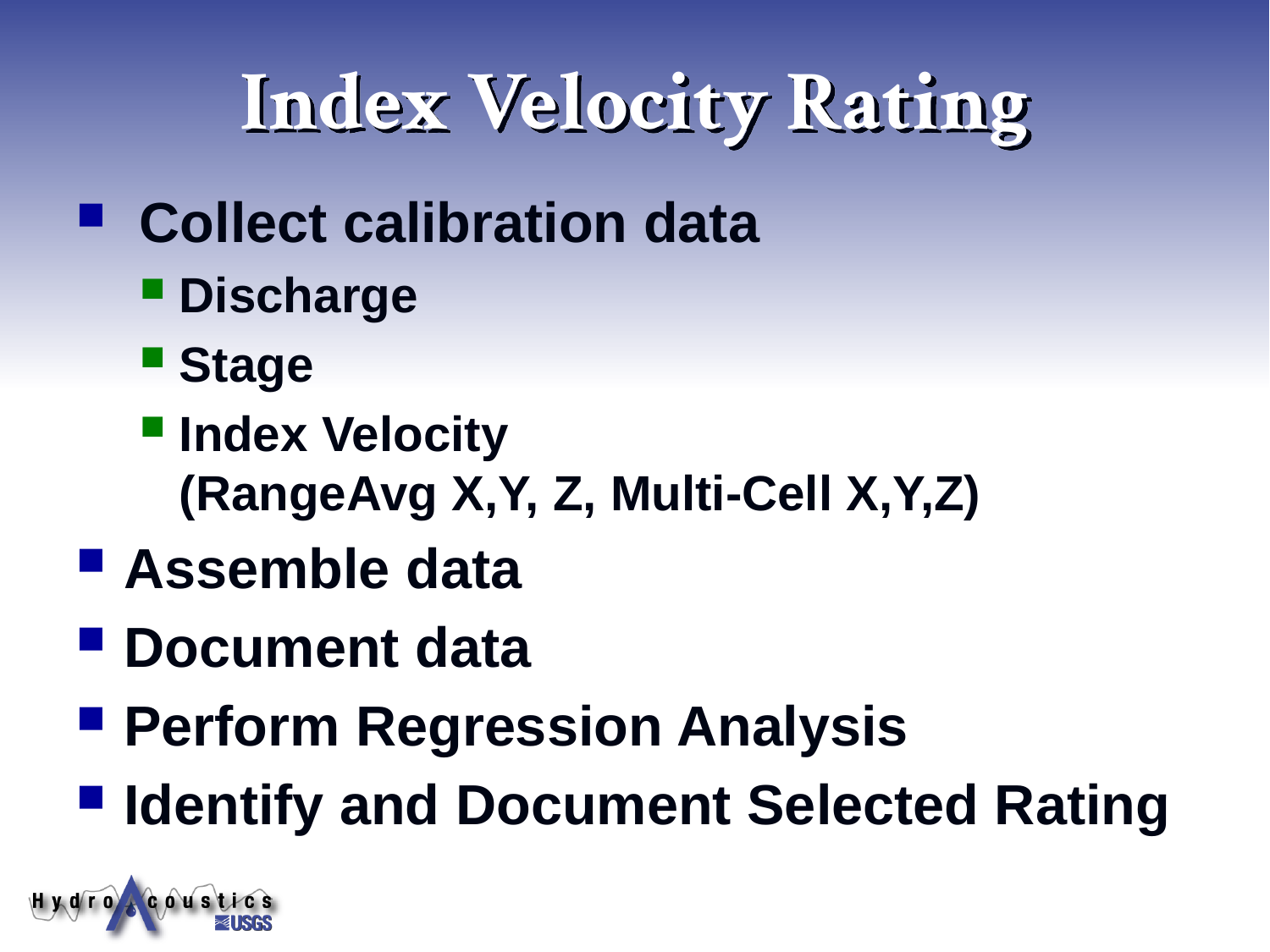

# Index Velocity Rating
 Collect calibration data
Discharge
Stage
Index Velocity
(RangeAvg X,Y, Z, Multi-Cell X,Y,Z)
Assemble data
Document data
Perform Regression Analysis
Identify and Document Selected Rating